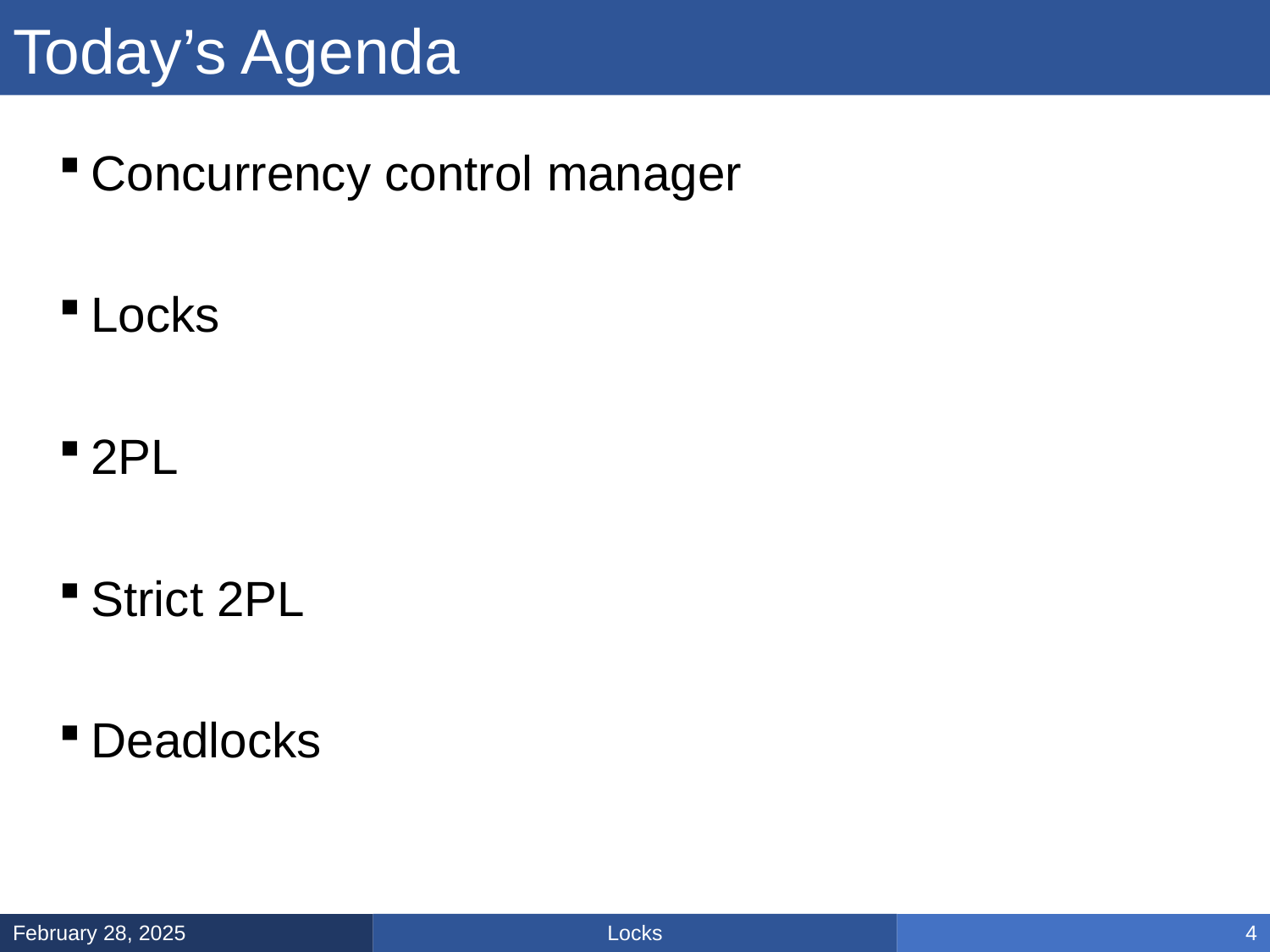

# Today’s Agenda
Concurrency control manager

Locks

2PL

Strict 2PL

Deadlocks
Locks
February 28, 2025
4